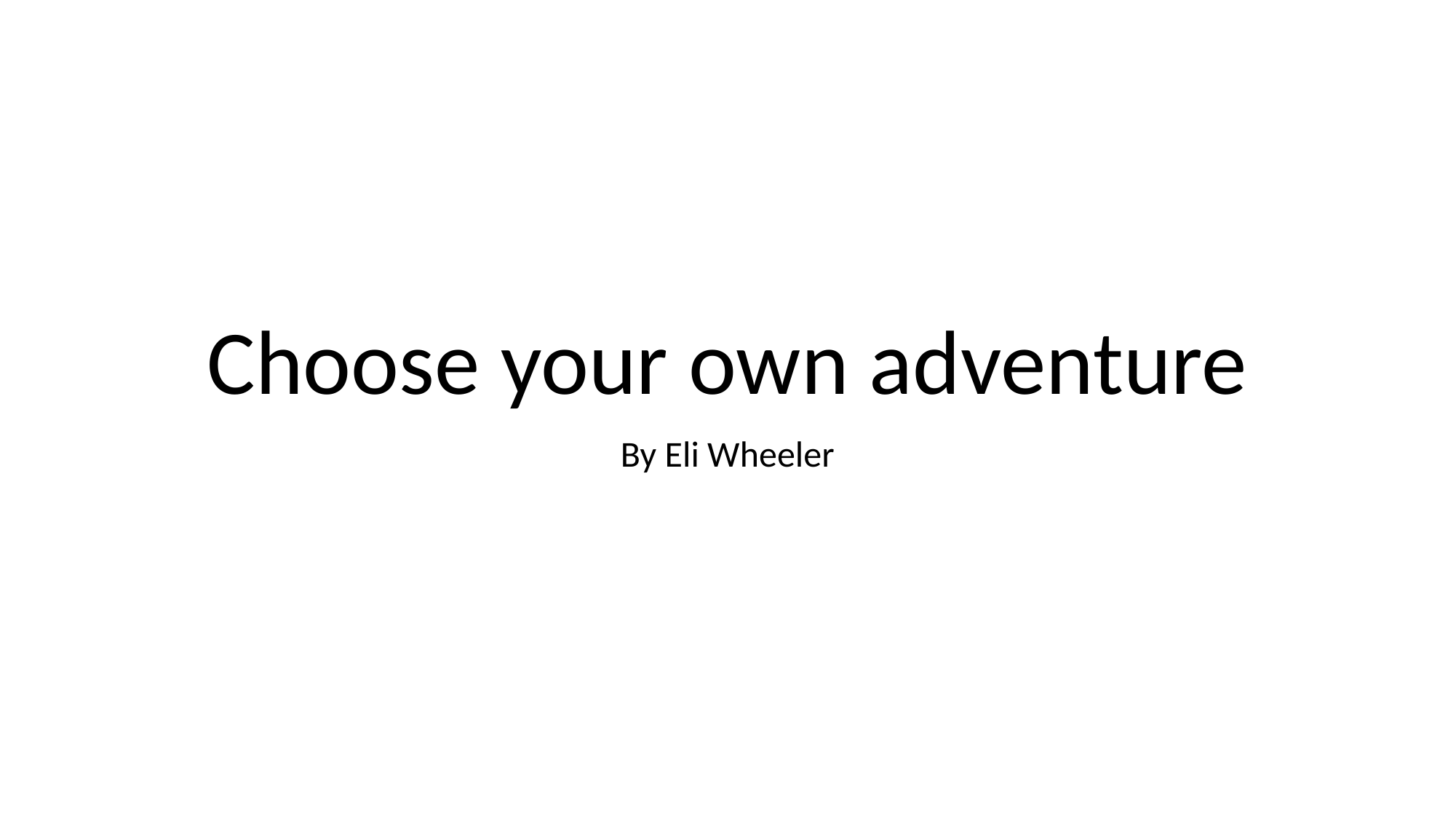

# Choose your own adventure
By Eli Wheeler